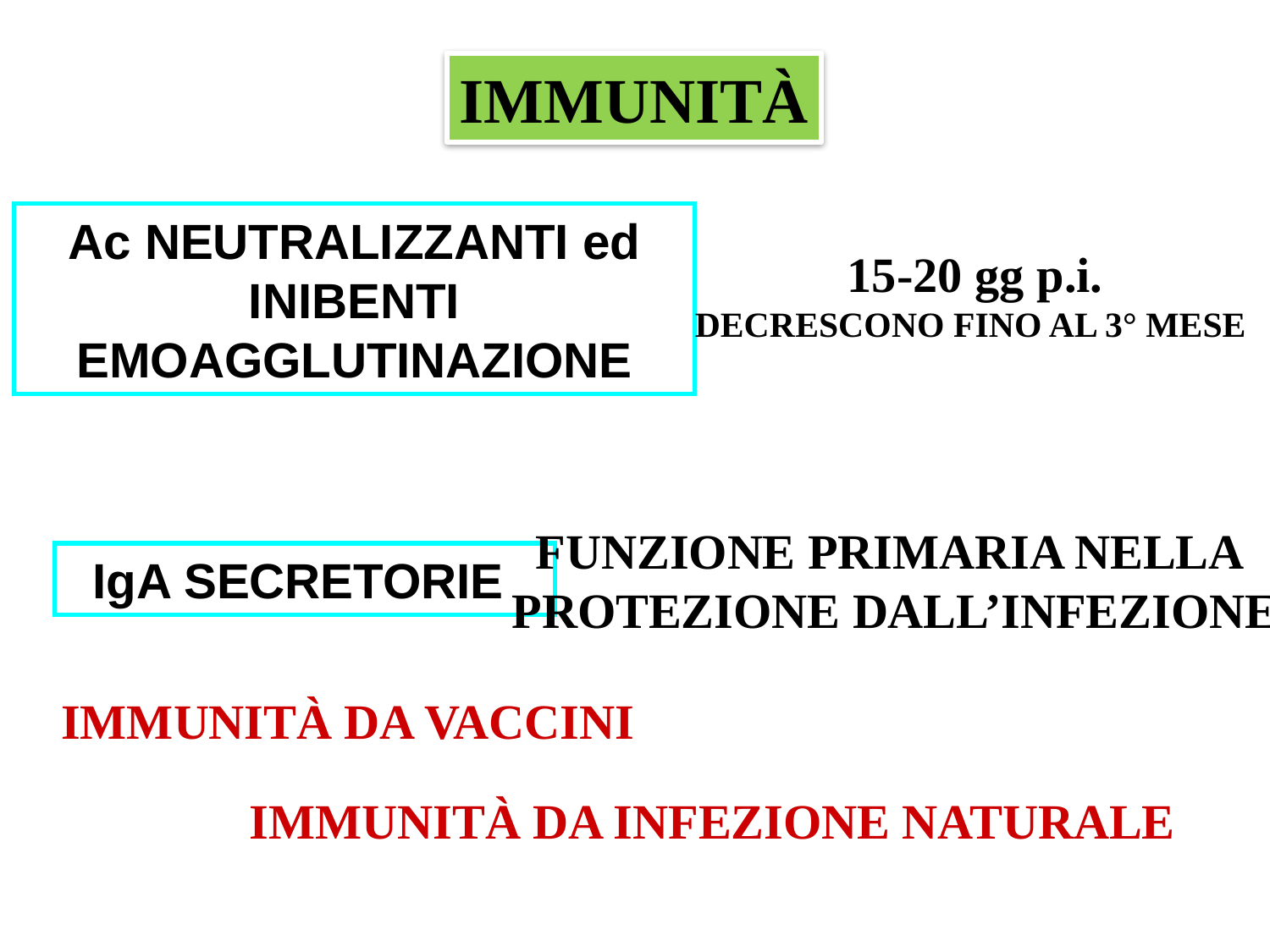

IMMUNITÀ
Ac NEUTRALIZZANTI ed INIBENTI EMOAGGLUTINAZIONE
15-20 gg p.i.
DECRESCONO FINO AL 3° MESE
Funzione primaria nella
protezione dall’infezione
IgA SECRETORIE
IMMUNITÀ DA VACCINI
IMMUNITÀ DA INFEZIONE NATURALE